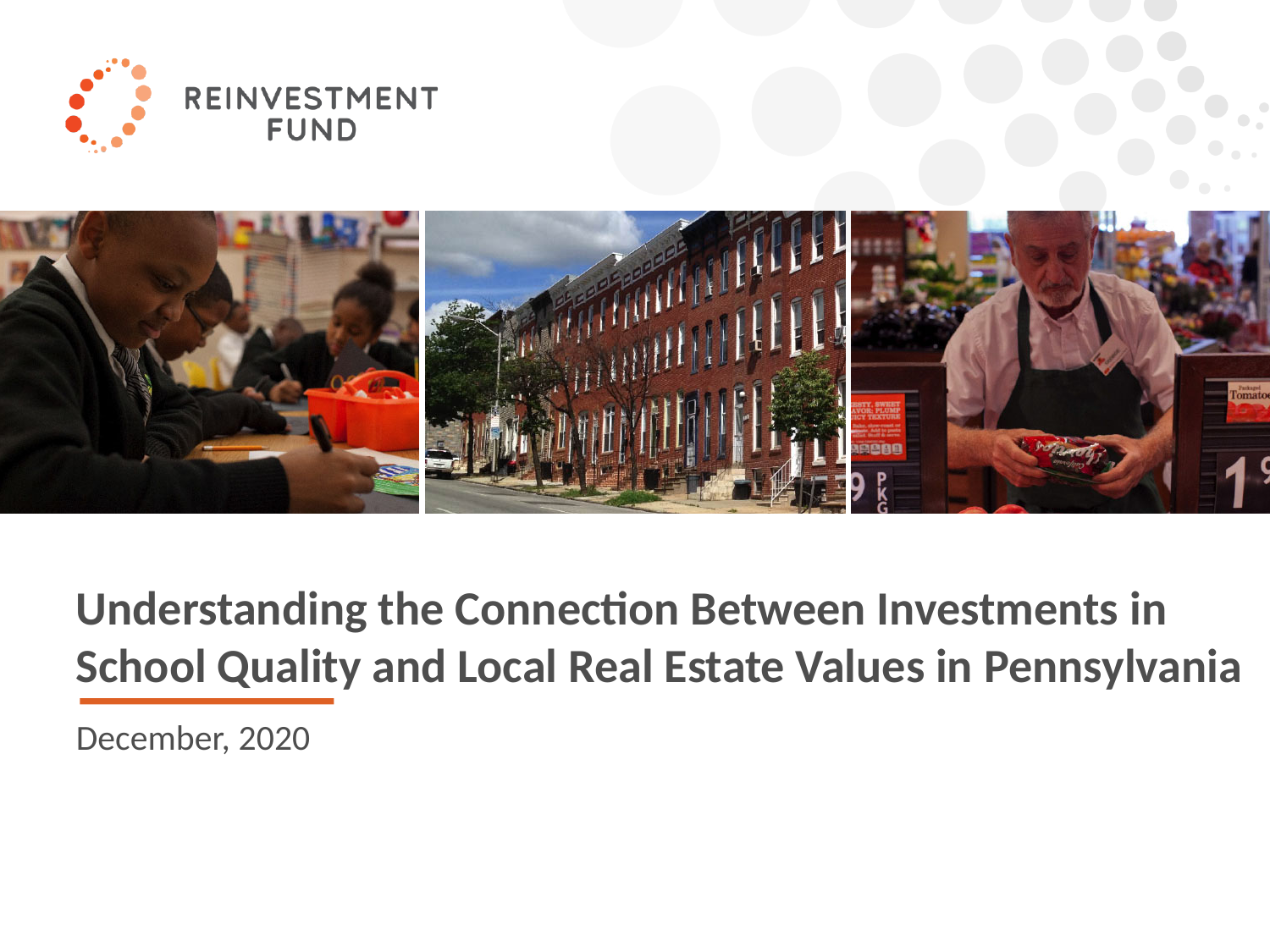

Understanding the Connection Between Investments in School Quality and Local Real Estate Values in Pennsylvania
December, 2020